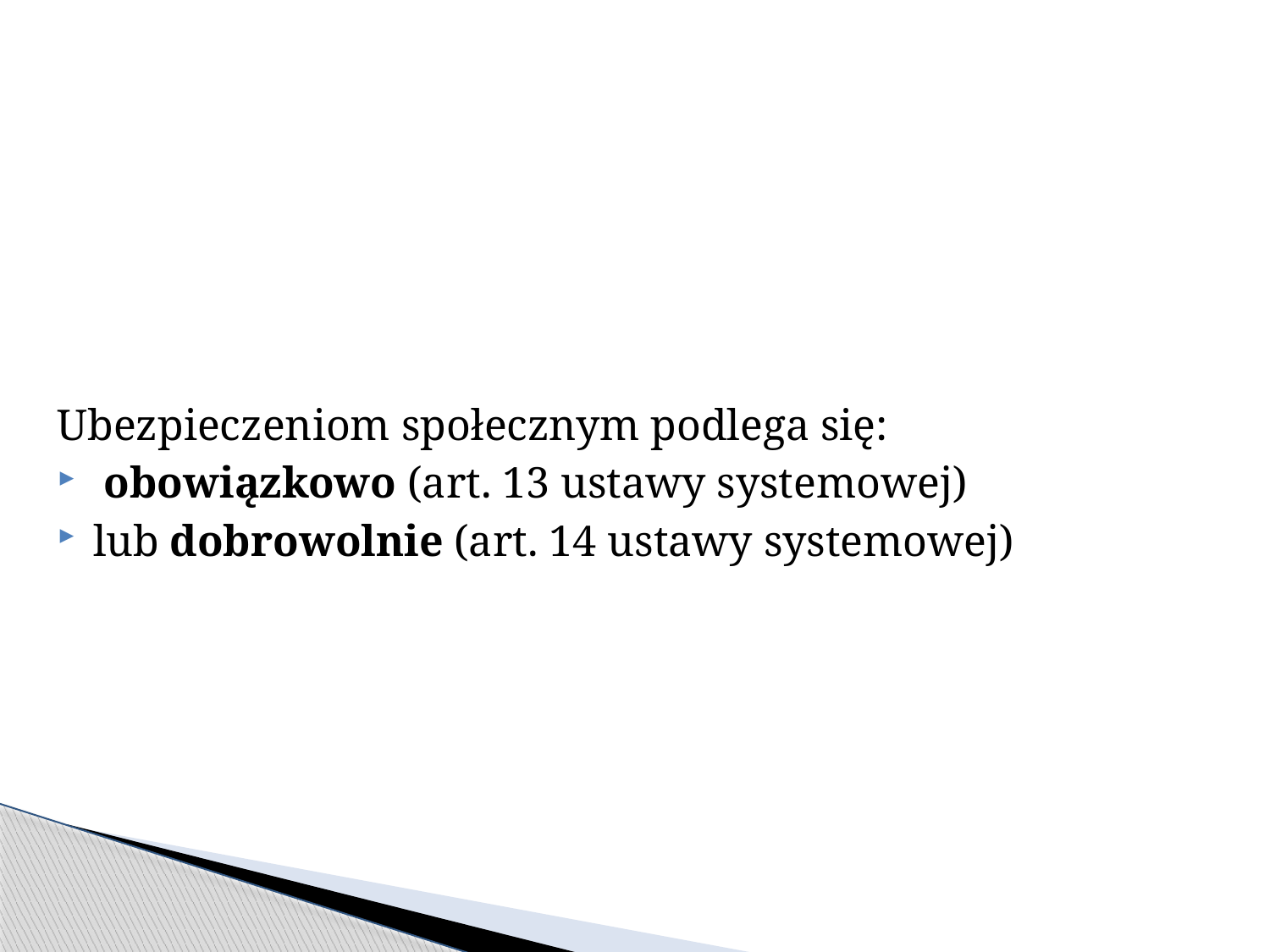

Ubezpieczeniom społecznym podlega się:
 obowiązkowo (art. 13 ustawy systemowej)
lub dobrowolnie (art. 14 ustawy systemowej)